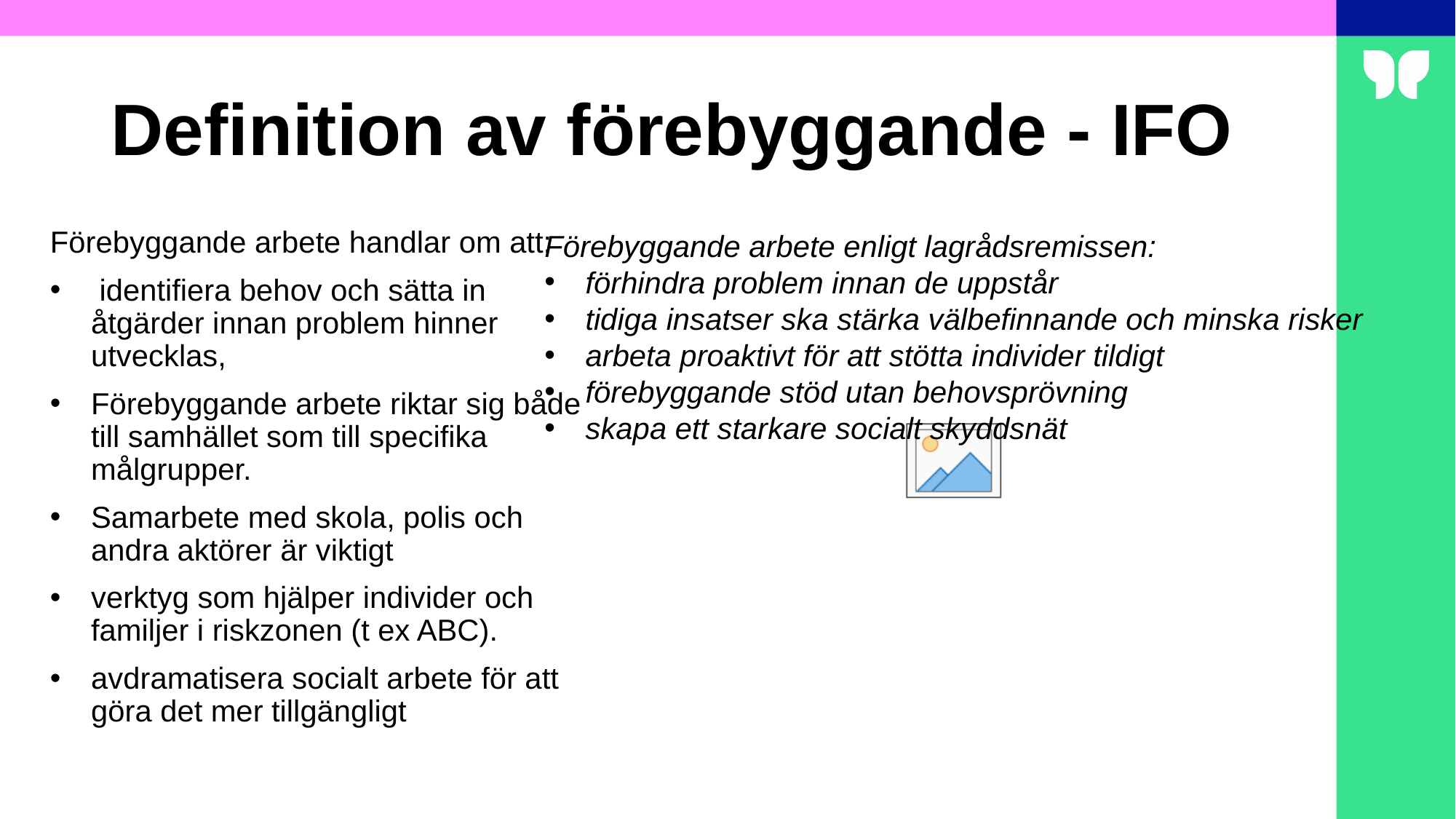

# Definition av förebyggande - IFO
Förebyggande arbete handlar om att:
 identifiera behov och sätta in åtgärder innan problem hinner utvecklas,
Förebyggande arbete riktar sig både till samhället som till specifika målgrupper.
Samarbete med skola, polis och andra aktörer är viktigt
verktyg som hjälper individer och familjer i riskzonen (t ex ABC).
avdramatisera socialt arbete för att göra det mer tillgängligt

Förebyggande arbete enligt lagrådsremissen:
förhindra problem innan de uppstår
tidiga insatser ska stärka välbefinnande och minska risker
arbeta proaktivt för att stötta individer tildigt
förebyggande stöd utan behovsprövning
skapa ett starkare socialt skyddsnät